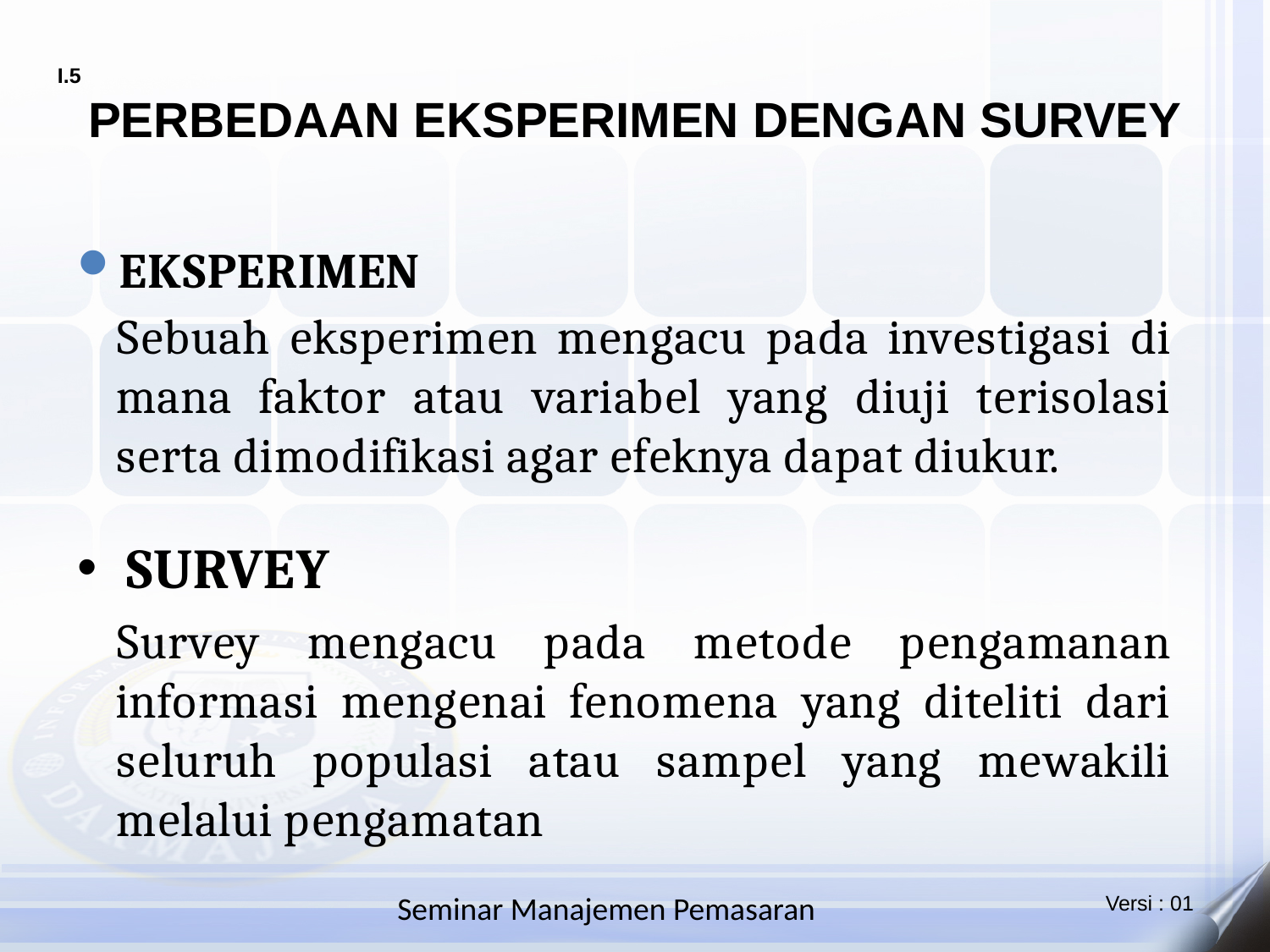

# PERBEDAAN EKSPERIMEN DENGAN SURVEY
EKSPERIMEN
Sebuah eksperimen mengacu pada investigasi di mana faktor atau variabel yang diuji terisolasi serta dimodifikasi agar efeknya dapat diukur.
SURVEY
Survey mengacu pada metode pengamanan informasi mengenai fenomena yang diteliti dari seluruh populasi atau sampel yang mewakili melalui pengamatan
Seminar Manajemen Pemasaran